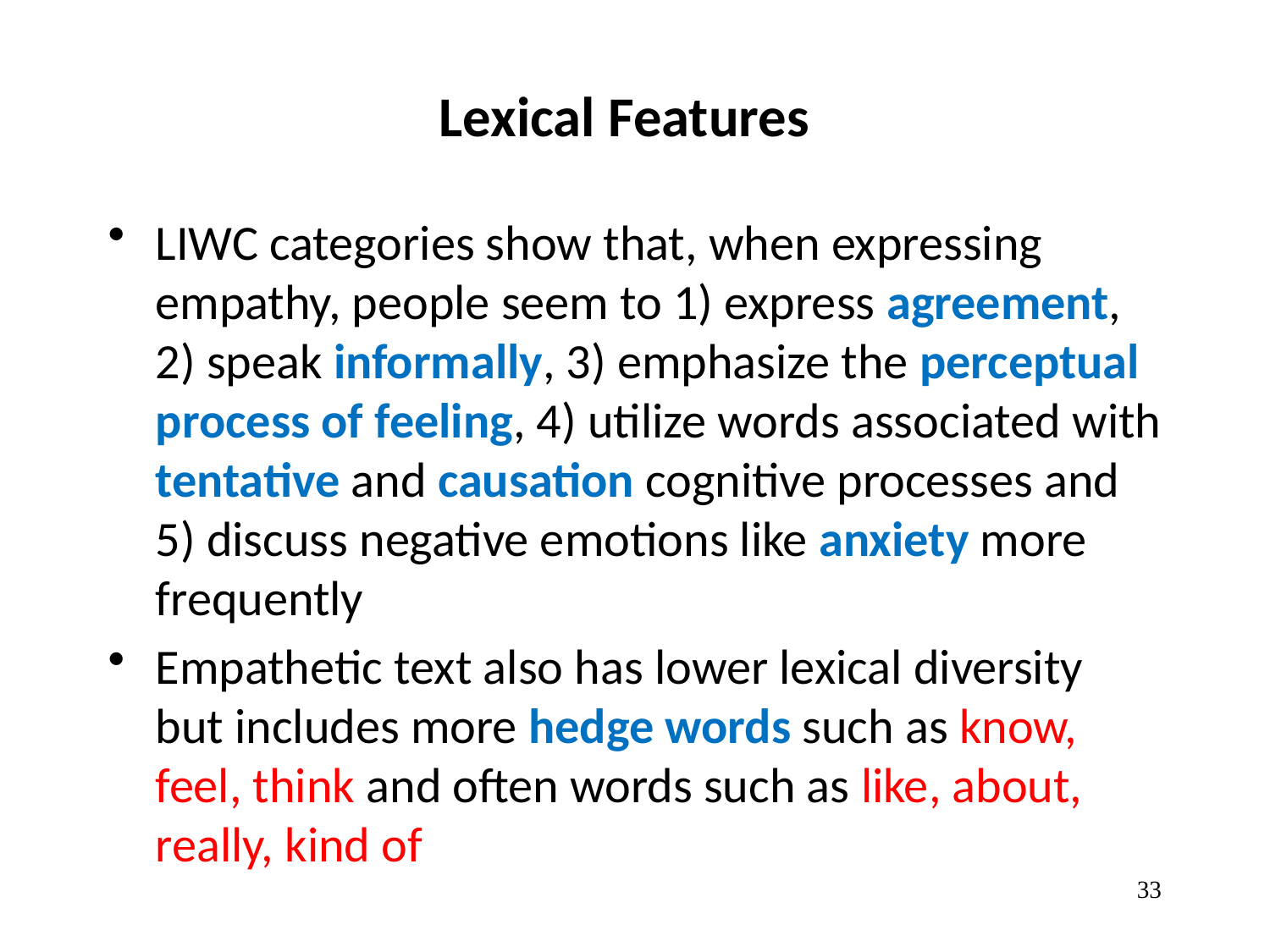

# Lexical Features
LIWC categories show that, when expressing empathy, people seem to 1) express agreement, 2) speak informally, 3) emphasize the perceptual process of feeling, 4) utilize words associated with tentative and causation cognitive processes and 5) discuss negative emotions like anxiety more frequently
Empathetic text also has lower lexical diversity but includes more hedge words such as know, feel, think and often words such as like, about, really, kind of
33